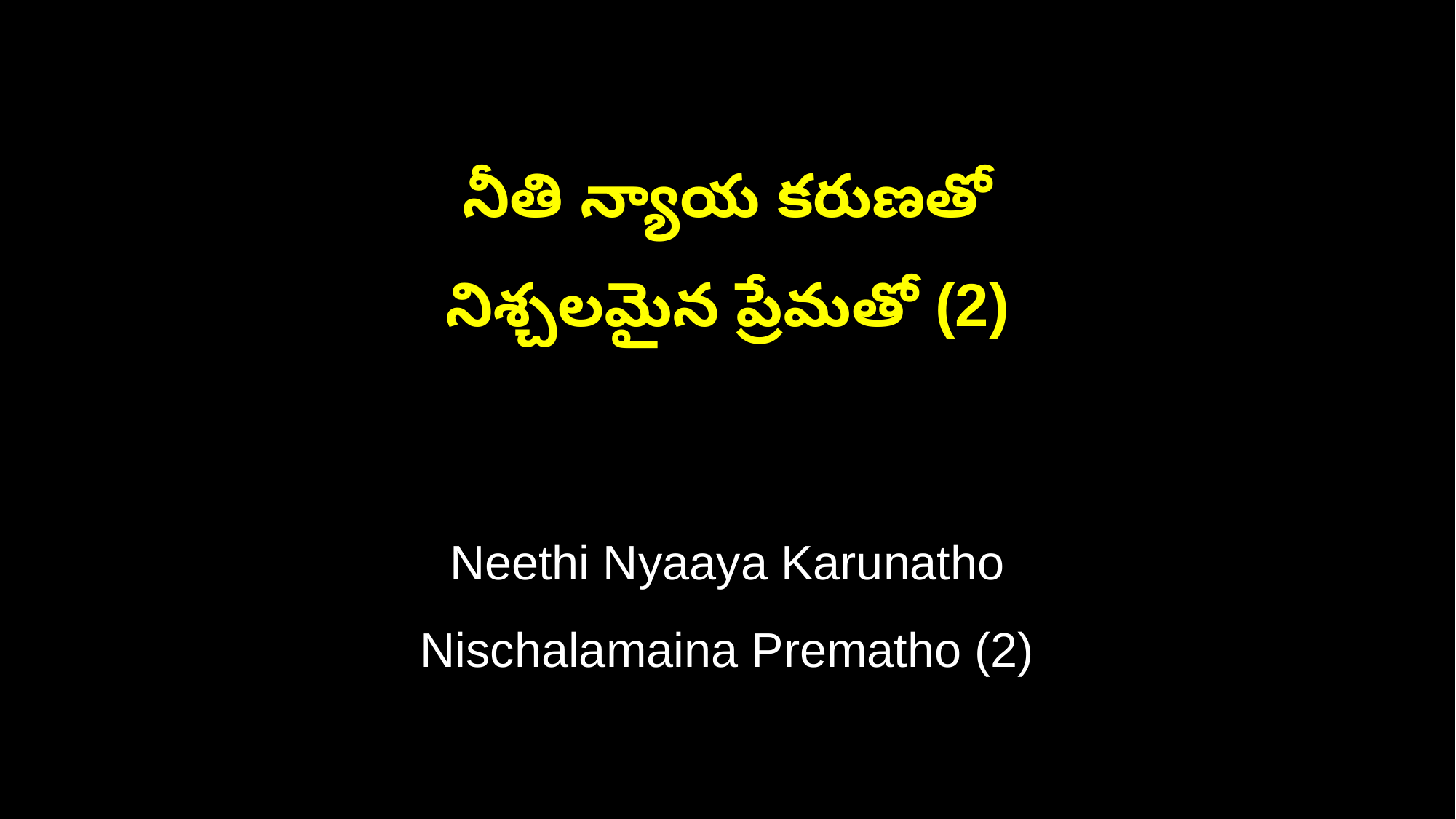

నీతి న్యాయ కరుణతో
నిశ్చలమైన ప్రేమతో (2)
Neethi Nyaaya Karunatho
Nischalamaina Prematho (2)